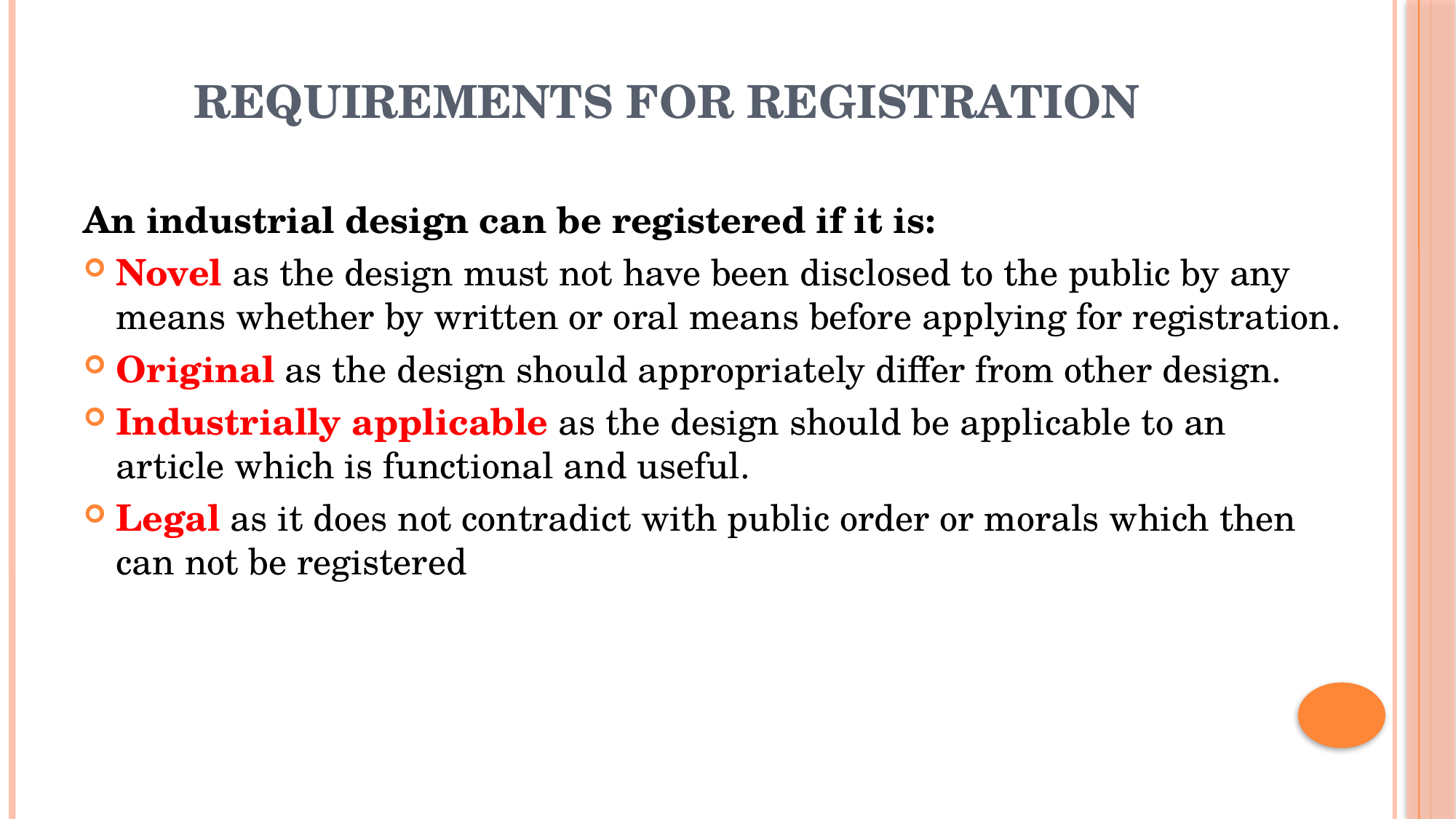

# Requirements for Registration
An industrial design can be registered if it is:
Novel as the design must not have been disclosed to the public by any means whether by written or oral means before applying for registration.
Original as the design should appropriately differ from other design.
Industrially applicable as the design should be applicable to an article which is functional and useful.
Legal as it does not contradict with public order or morals which then can not be registered
8